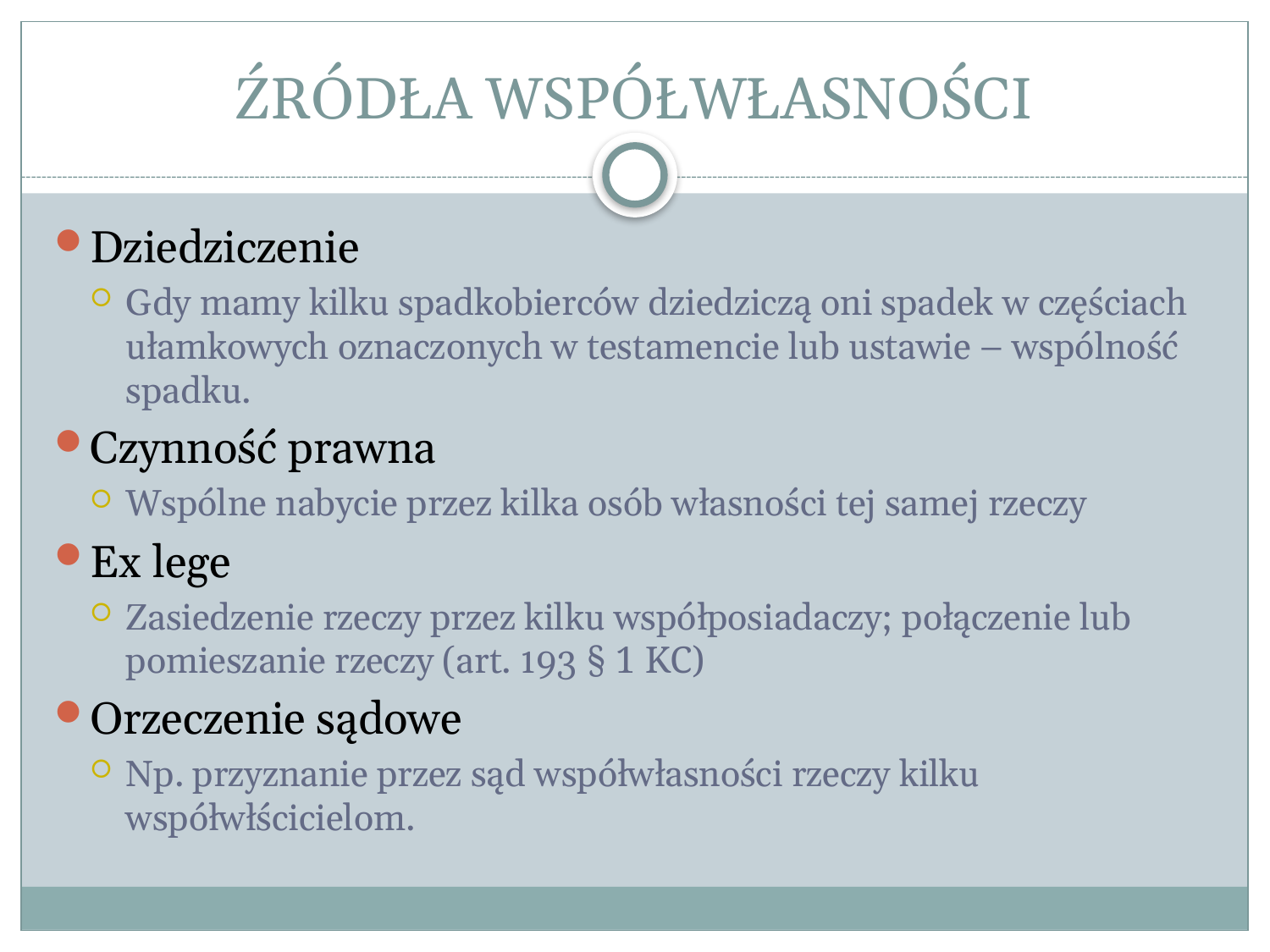

# ŹRÓDŁA WSPÓŁWŁASNOŚCI
Dziedziczenie
Gdy mamy kilku spadkobierców dziedziczą oni spadek w częściach ułamkowych oznaczonych w testamencie lub ustawie – wspólność spadku.
Czynność prawna
Wspólne nabycie przez kilka osób własności tej samej rzeczy
Ex lege
Zasiedzenie rzeczy przez kilku współposiadaczy; połączenie lub pomieszanie rzeczy (art. 193 § 1 KC)
Orzeczenie sądowe
Np. przyznanie przez sąd współwłasności rzeczy kilku współwłścicielom.